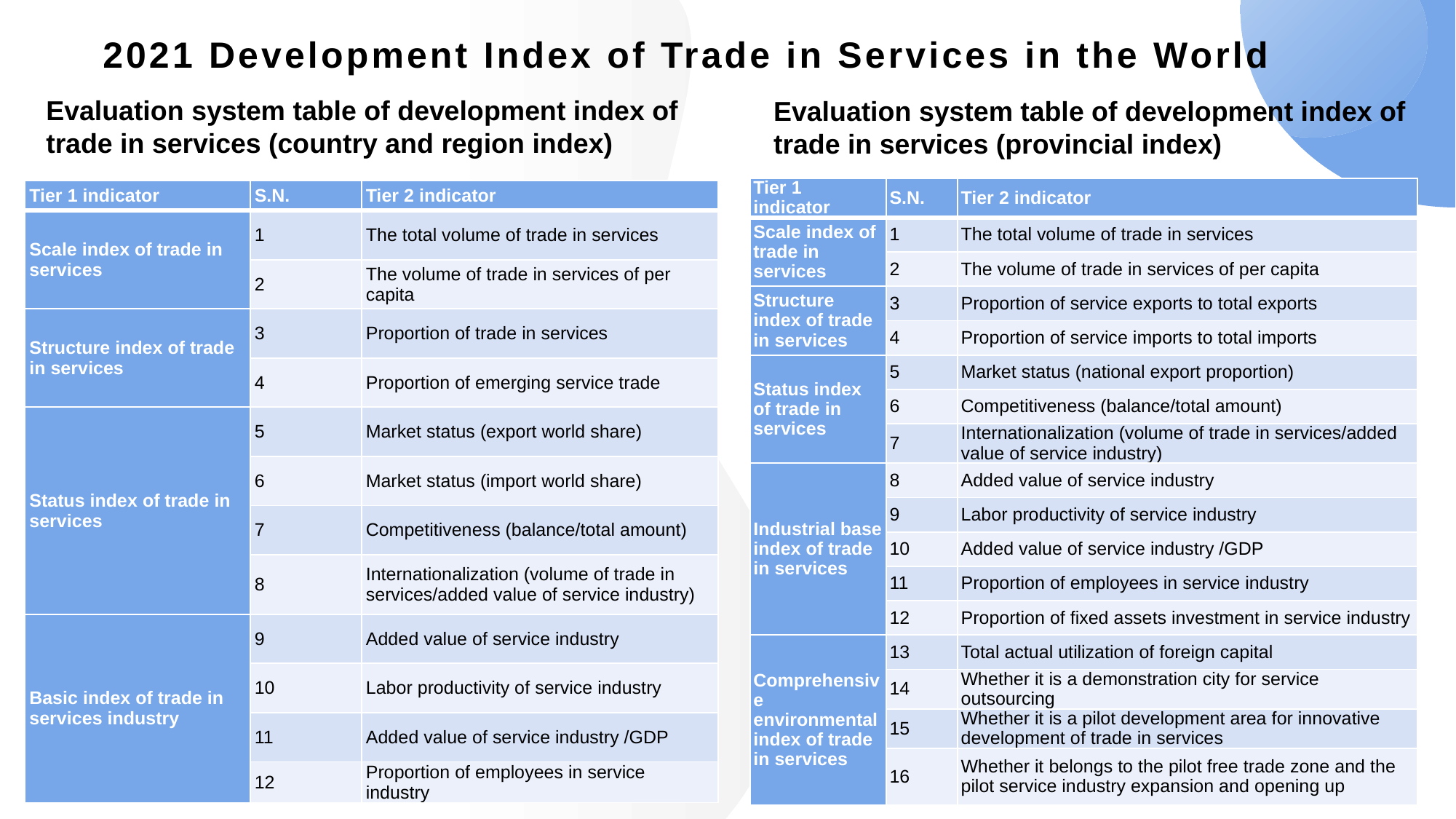

# 2021 Development Index of Trade in Services in the World
Evaluation system table of development index of trade in services (provincial index)
Evaluation system table of development index of trade in services (country and region index)
| Tier 1 indicator | S.N. | Tier 2 indicator |
| --- | --- | --- |
| Scale index of trade in services | 1 | The total volume of trade in services |
|  | 2 | The volume of trade in services of per capita |
| Structure index of trade in services | 3 | Proportion of service exports to total exports |
|  | 4 | Proportion of service imports to total imports |
| Status index of trade in services | 5 | Market status (national export proportion) |
|  | 6 | Competitiveness (balance/total amount) |
|  | 7 | Internationalization (volume of trade in services/added value of service industry) |
| Industrial base index of trade in services | 8 | Added value of service industry |
|  | 9 | Labor productivity of service industry |
|  | 10 | Added value of service industry /GDP |
|  | 11 | Proportion of employees in service industry |
|  | 12 | Proportion of fixed assets investment in service industry |
| Comprehensive environmental index of trade in services | 13 | Total actual utilization of foreign capital |
|  | 14 | Whether it is a demonstration city for service outsourcing |
|  | 15 | Whether it is a pilot development area for innovative development of trade in services |
|  | 16 | Whether it belongs to the pilot free trade zone and the pilot service industry expansion and opening up |
| Tier 1 indicator | S.N. | Tier 2 indicator |
| --- | --- | --- |
| Scale index of trade in services | 1 | The total volume of trade in services |
|  | 2 | The volume of trade in services of per capita |
| Structure index of trade in services | 3 | Proportion of trade in services |
|  | 4 | Proportion of emerging service trade |
| Status index of trade in services | 5 | Market status (export world share) |
|  | 6 | Market status (import world share) |
|  | 7 | Competitiveness (balance/total amount) |
|  | 8 | Internationalization (volume of trade in services/added value of service industry) |
| Basic index of trade in services industry | 9 | Added value of service industry |
|  | 10 | Labor productivity of service industry |
|  | 11 | Added value of service industry /GDP |
|  | 12 | Proportion of employees in service industry |